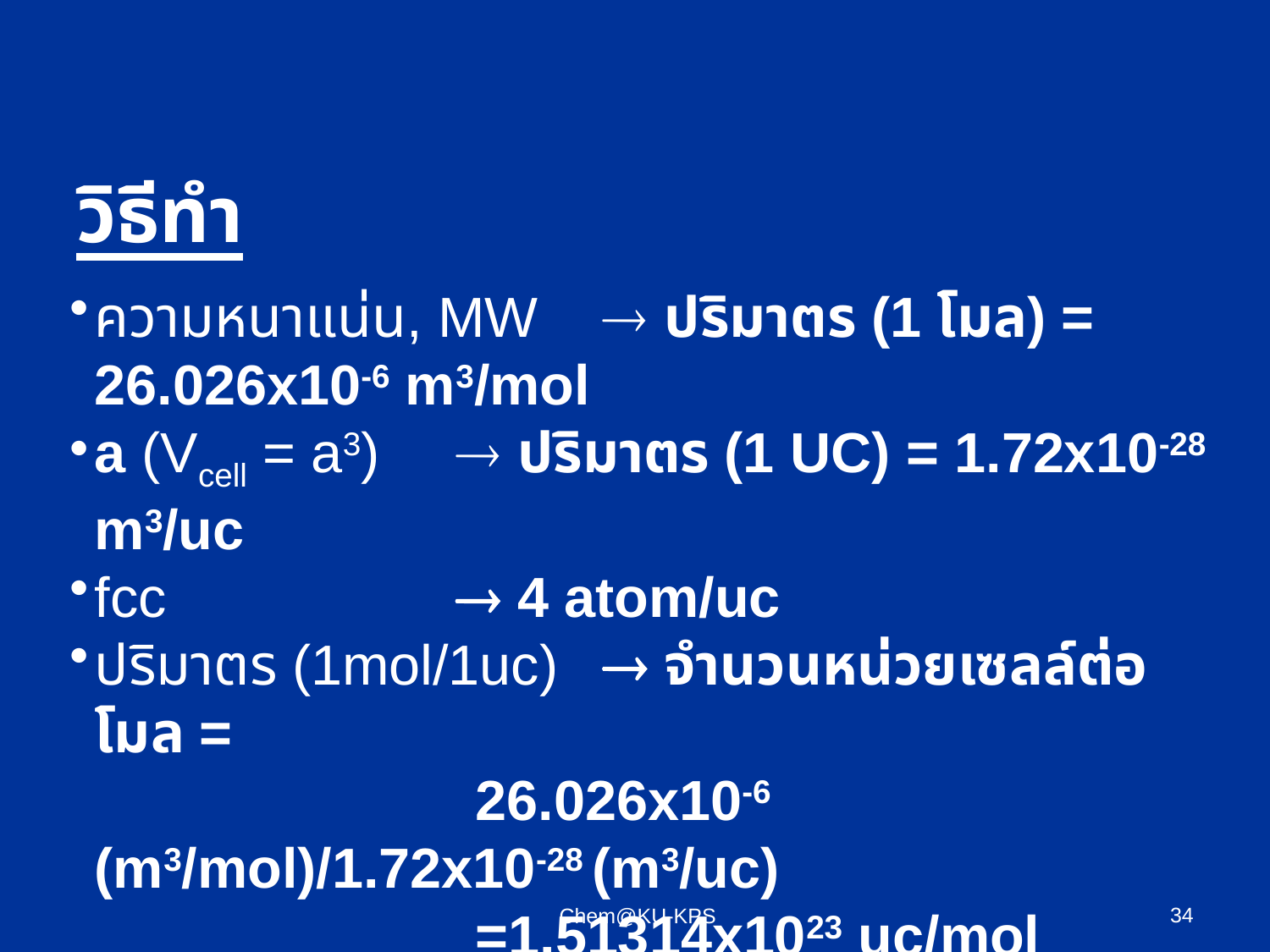

#
วิธีทำ
ความหนาแน่น, MW 	→ ปริมาตร (1 โมล) = 26.026x10-6 m3/mol
a (Vcell = a3) 	→ ปริมาตร (1 UC) = 1.72x10-28 m3/uc
fcc	→ 4 atom/uc
ปริมาตร (1mol/1uc)	→ จำนวนหน่วยเซลล์ต่อโมล =
		     		26.026x10-6 (m3/mol)/1.72x10-28 (m3/uc)
				=1.51314x1023 uc/mol
#atom/uc, #uc	→ 1 โมลมีจำนวนอะตอมเท่ากับ =
 		1.51314x1023 uc/mol x 4 atom/uc
				= 6.053x1023 atom/mol (NA)
34
Chem@KU-KPS